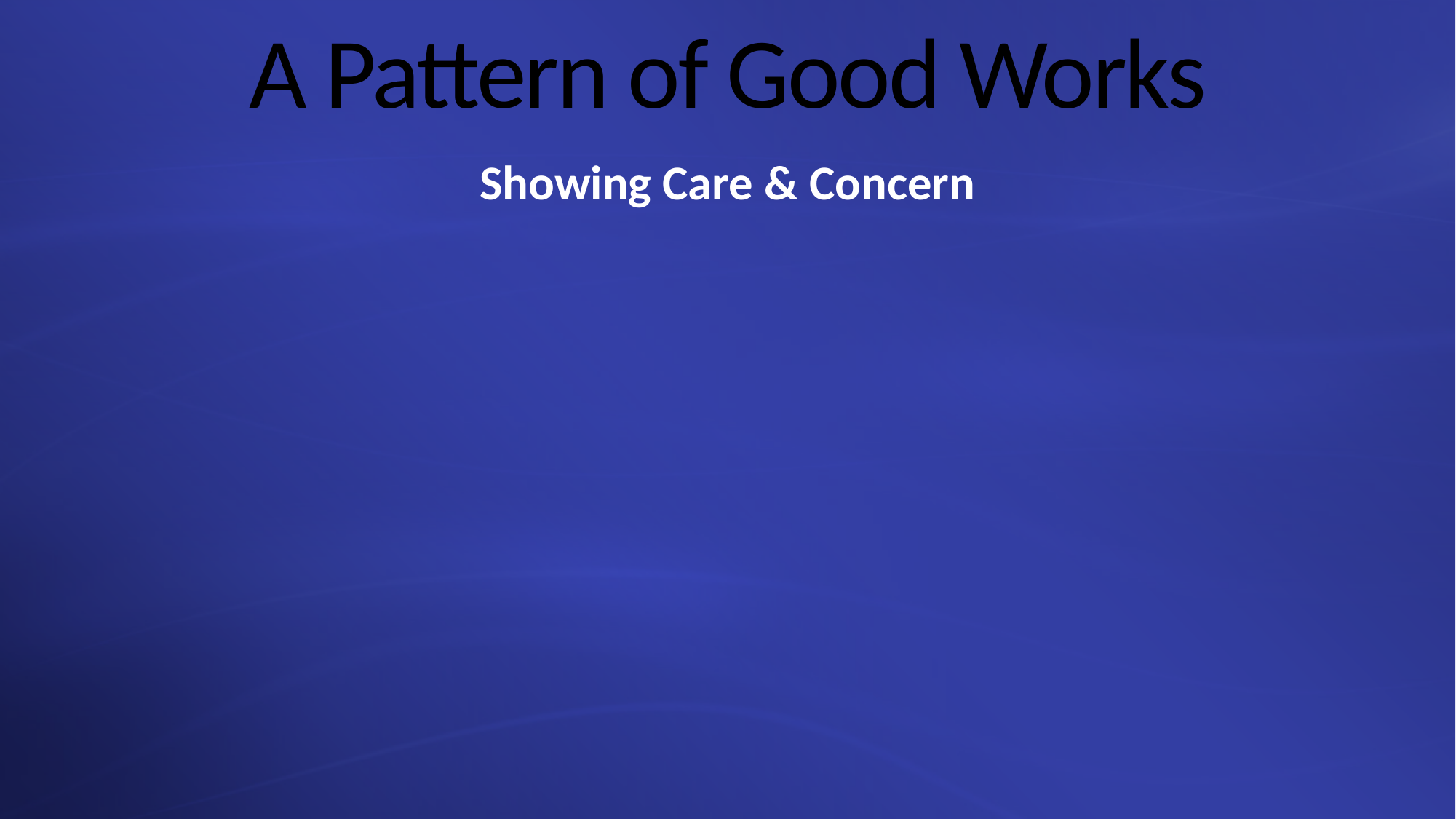

# A Pattern of Good Works
Showing Care & Concern